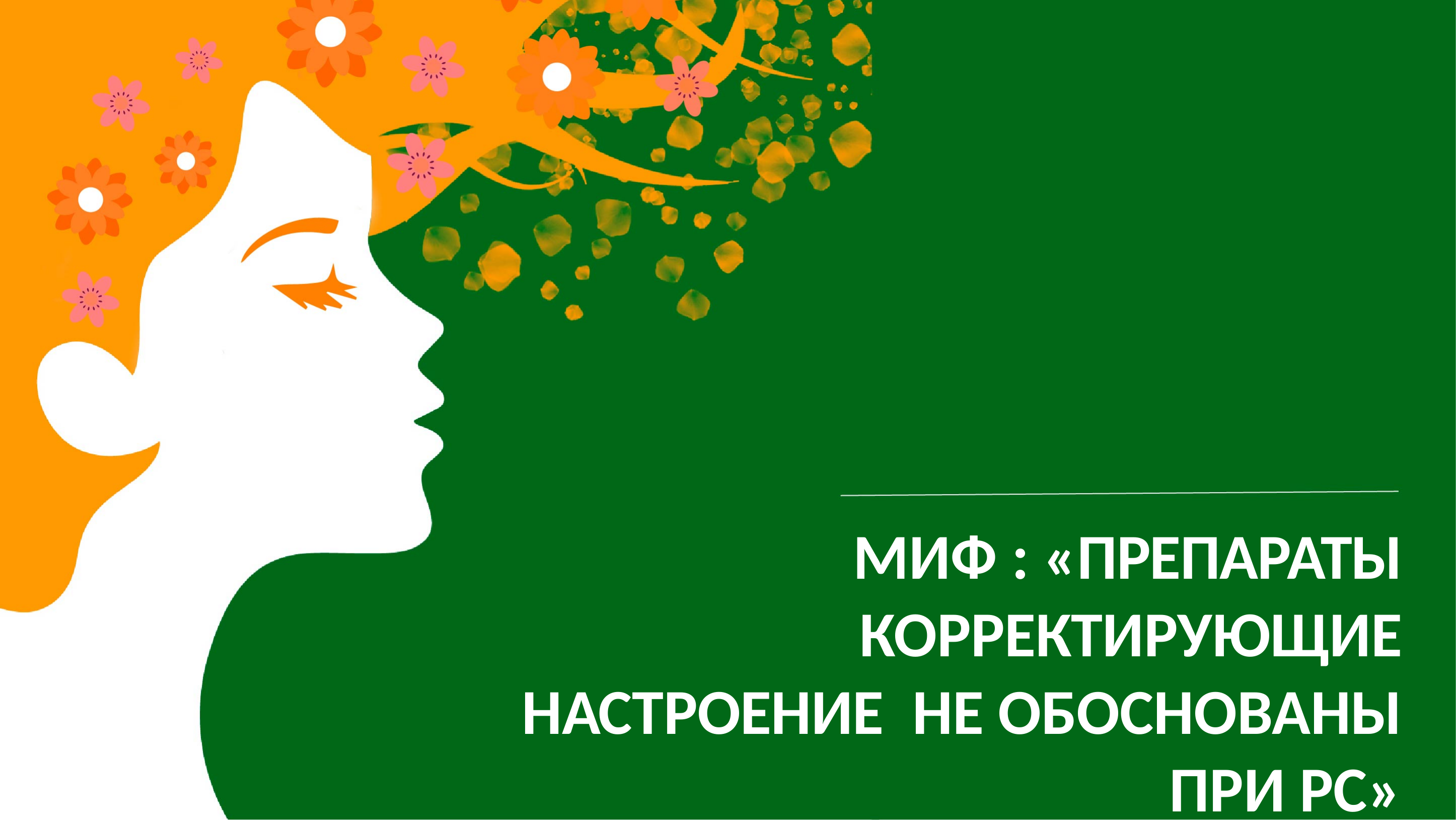

МИФ : «ПРЕПАРАТЫ  КОРРЕКТИРУЮЩИЕ НАСТРОЕНИЕ  НЕ ОБОСНОВАНЫ ПРИ РС»